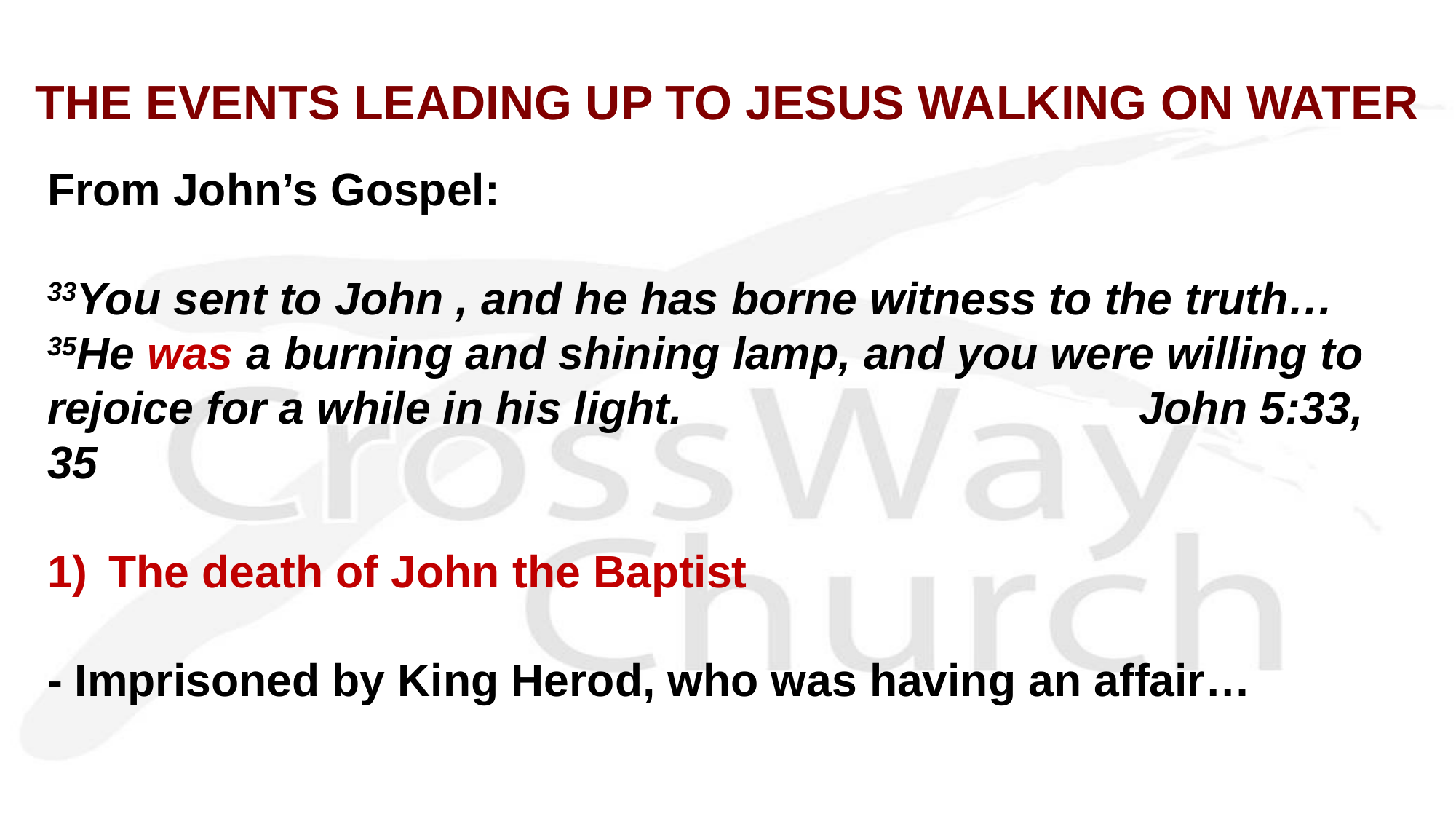

# THE EVENTS LEADING UP TO JESUS WALKING ON WATER
From John’s Gospel:

33You sent to John , and he has borne witness to the truth…35He was a burning and shining lamp, and you were willing to rejoice for a while in his light.					John 5:33, 35

The death of John the Baptist

- Imprisoned by King Herod, who was having an affair…